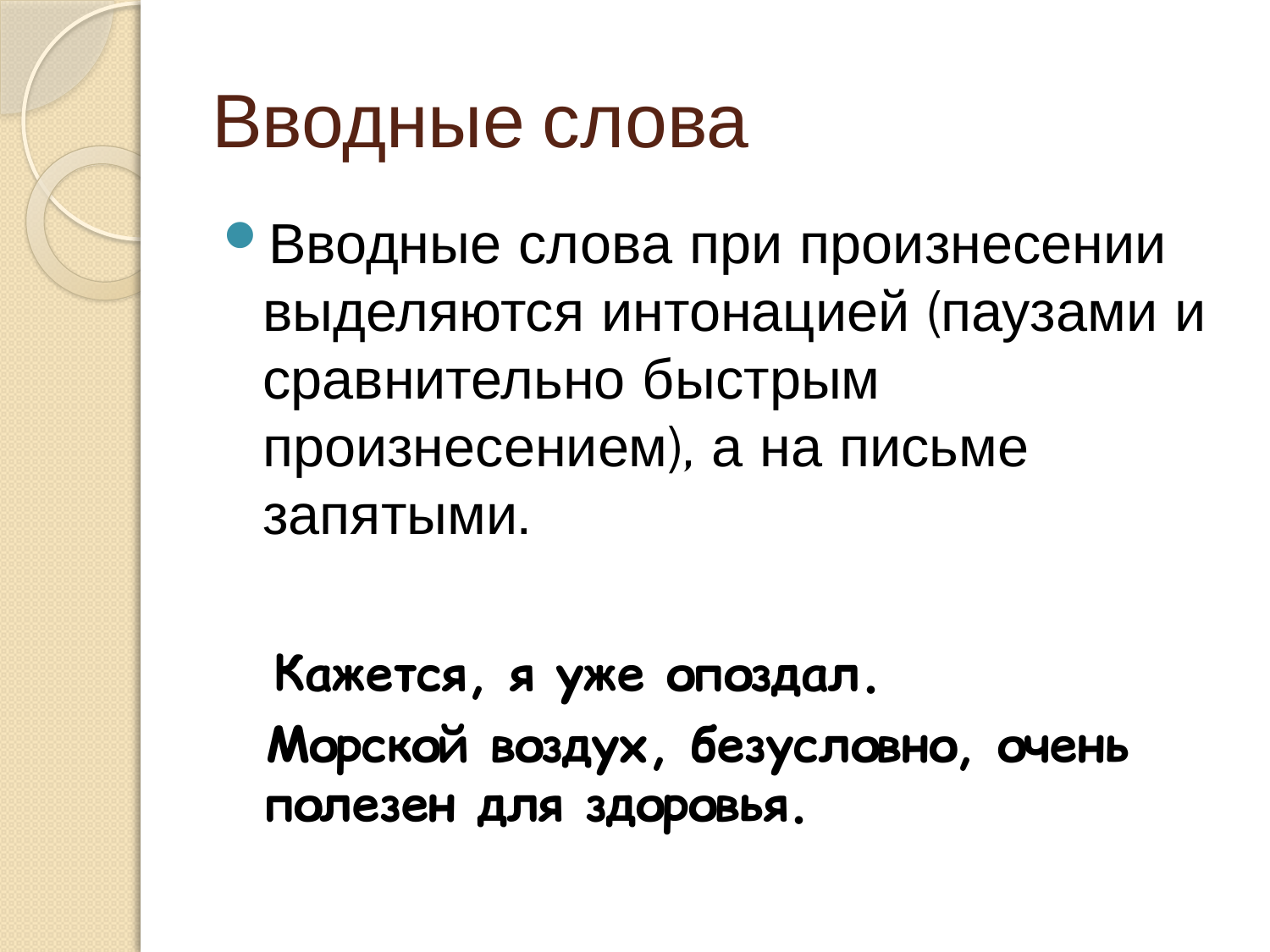

# Вводные слова
Вводные слова при произнесении выделяются интонацией (паузами и сравнительно быстрым произнесением), а на письме запятыми.

   Кажется, я уже опоздал.
  Морской воздух, безусловно, очень полезен для здоровья.